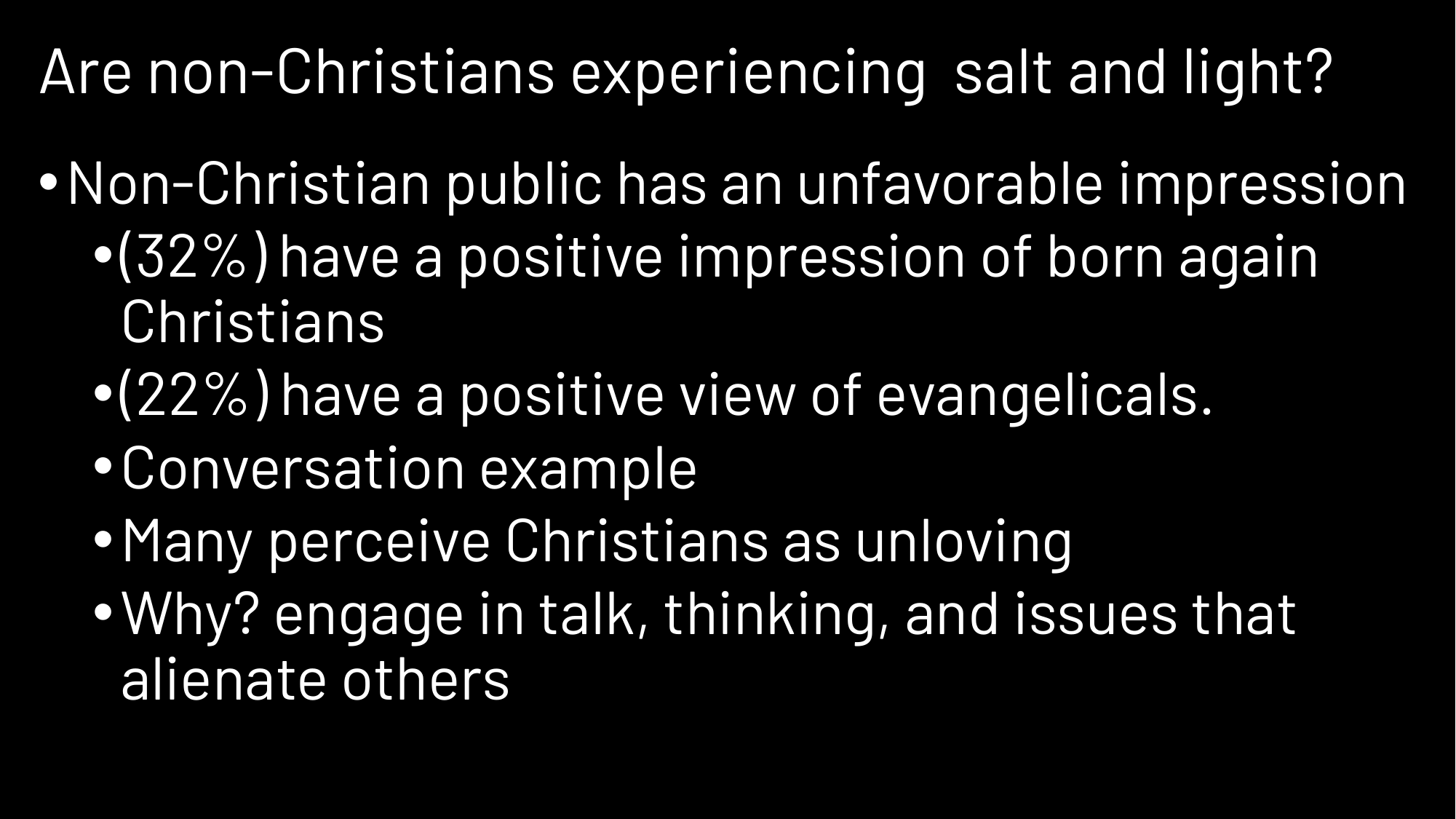

# Are non-Christians experiencing  salt and light?
Non-Christian public has an unfavorable impression
(32%) have a positive impression of born again Christians
(22%) have a positive view of evangelicals.
Conversation example
Many perceive Christians as unloving
Why? engage in talk, thinking, and issues that alienate others